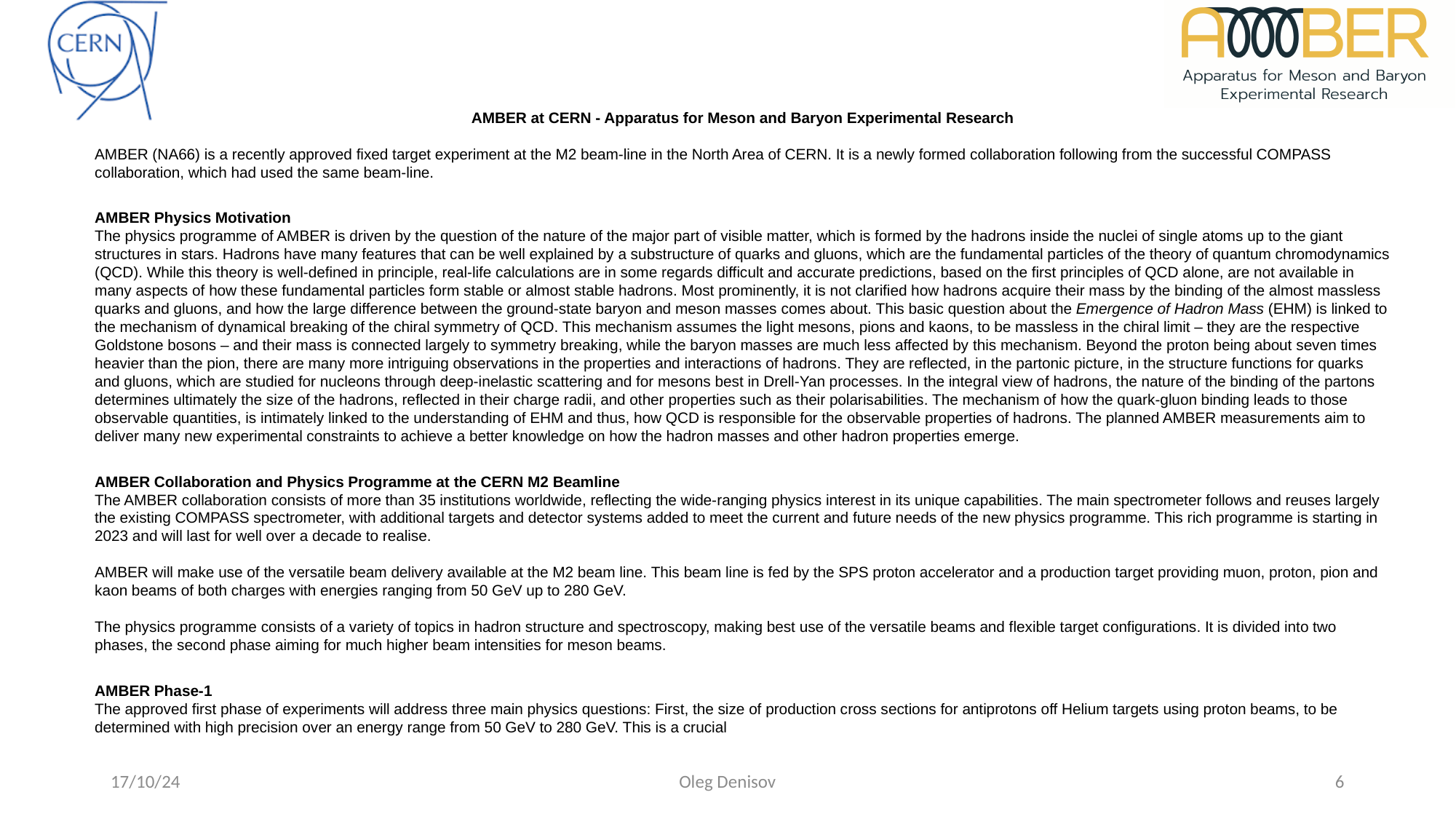

AMBER at CERN - Apparatus for Meson and Baryon Experimental Research

AMBER (NA66) is a recently approved fixed target experiment at the M2 beam-line in the North Area of CERN. It is a newly formed collaboration following from the successful COMPASS collaboration, which had used the same beam-line.

AMBER Physics Motivation
The physics programme of AMBER is driven by the question of the nature of the major part of visible matter, which is formed by the hadrons inside the nuclei of single atoms up to the giant structures in stars. Hadrons have many features that can be well explained by a substructure of quarks and gluons, which are the fundamental particles of the theory of quantum chromodynamics (QCD). While this theory is well-defined in principle, real-life calculations are in some regards difficult and accurate predictions, based on the first principles of QCD alone, are not available in many aspects of how these fundamental particles form stable or almost stable hadrons. Most prominently, it is not clarified how hadrons acquire their mass by the binding of the almost massless quarks and gluons, and how the large difference between the ground-state baryon and meson masses comes about. This basic question about the Emergence of Hadron Mass (EHM) is linked to the mechanism of dynamical breaking of the chiral symmetry of QCD. This mechanism assumes the light mesons, pions and kaons, to be massless in the chiral limit – they are the respective Goldstone bosons – and their mass is connected largely to symmetry breaking, while the baryon masses are much less affected by this mechanism. Beyond the proton being about seven times heavier than the pion, there are many more intriguing observations in the properties and interactions of hadrons. They are reflected, in the partonic picture, in the structure functions for quarks and gluons, which are studied for nucleons through deep-inelastic scattering and for mesons best in Drell-Yan processes. In the integral view of hadrons, the nature of the binding of the partons determines ultimately the size of the hadrons, reflected in their charge radii, and other properties such as their polarisabilities. The mechanism of how the quark-gluon binding leads to those observable quantities, is intimately linked to the understanding of EHM and thus, how QCD is responsible for the observable properties of hadrons. The planned AMBER measurements aim to deliver many new experimental constraints to achieve a better knowledge on how the hadron masses and other hadron properties emerge.

AMBER Collaboration and Physics Programme at the CERN M2 Beamline
The AMBER collaboration consists of more than 35 institutions worldwide, reflecting the wide-ranging physics interest in its unique capabilities. The main spectrometer follows and reuses largely the existing COMPASS spectrometer, with additional targets and detector systems added to meet the current and future needs of the new physics programme. This rich programme is starting in 2023 and will last for well over a decade to realise.

AMBER will make use of the versatile beam delivery available at the M2 beam line. This beam line is fed by the SPS proton accelerator and a production target providing muon, proton, pion and kaon beams of both charges with energies ranging from 50 GeV up to 280 GeV.

The physics programme consists of a variety of topics in hadron structure and spectroscopy, making best use of the versatile beams and flexible target configurations. It is divided into two phases, the second phase aiming for much higher beam intensities for meson beams.

AMBER Phase-1
The approved first phase of experiments will address three main physics questions: First, the size of production cross sections for antiprotons off Helium targets using proton beams, to be determined with high precision over an energy range from 50 GeV to 280 GeV. This is a crucial
17/10/24
Oleg Denisov
6